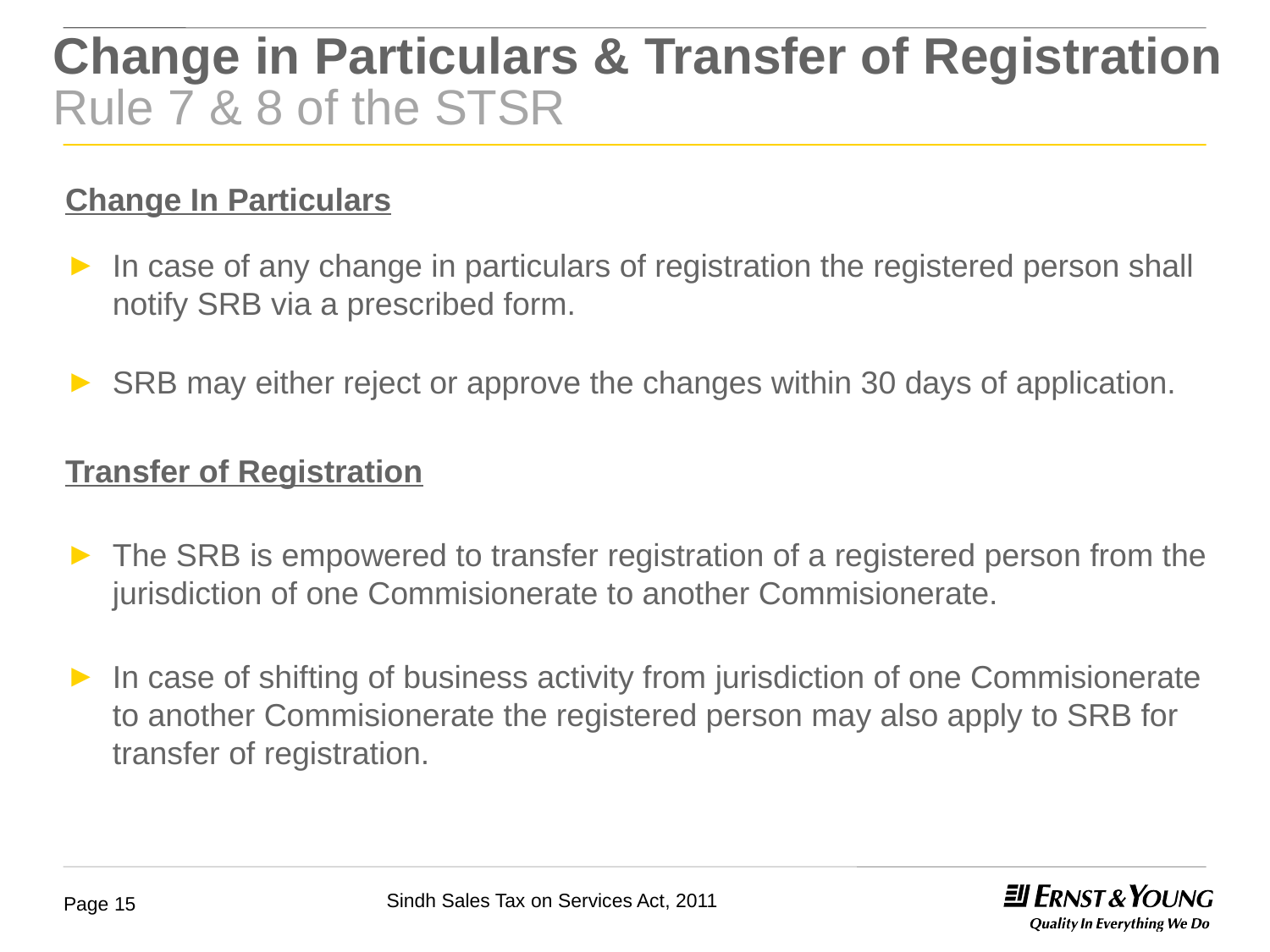

# Change in Particulars & Transfer of Registration Rule 7 & 8 of the STSR
Change In Particulars
In case of any change in particulars of registration the registered person shall notify SRB via a prescribed form.

SRB may either reject or approve the changes within 30 days of application.

Transfer of Registration

The SRB is empowered to transfer registration of a registered person from the jurisdiction of one Commisionerate to another Commisionerate.

In case of shifting of business activity from jurisdiction of one Commisionerate to another Commisionerate the registered person may also apply to SRB for transfer of registration.